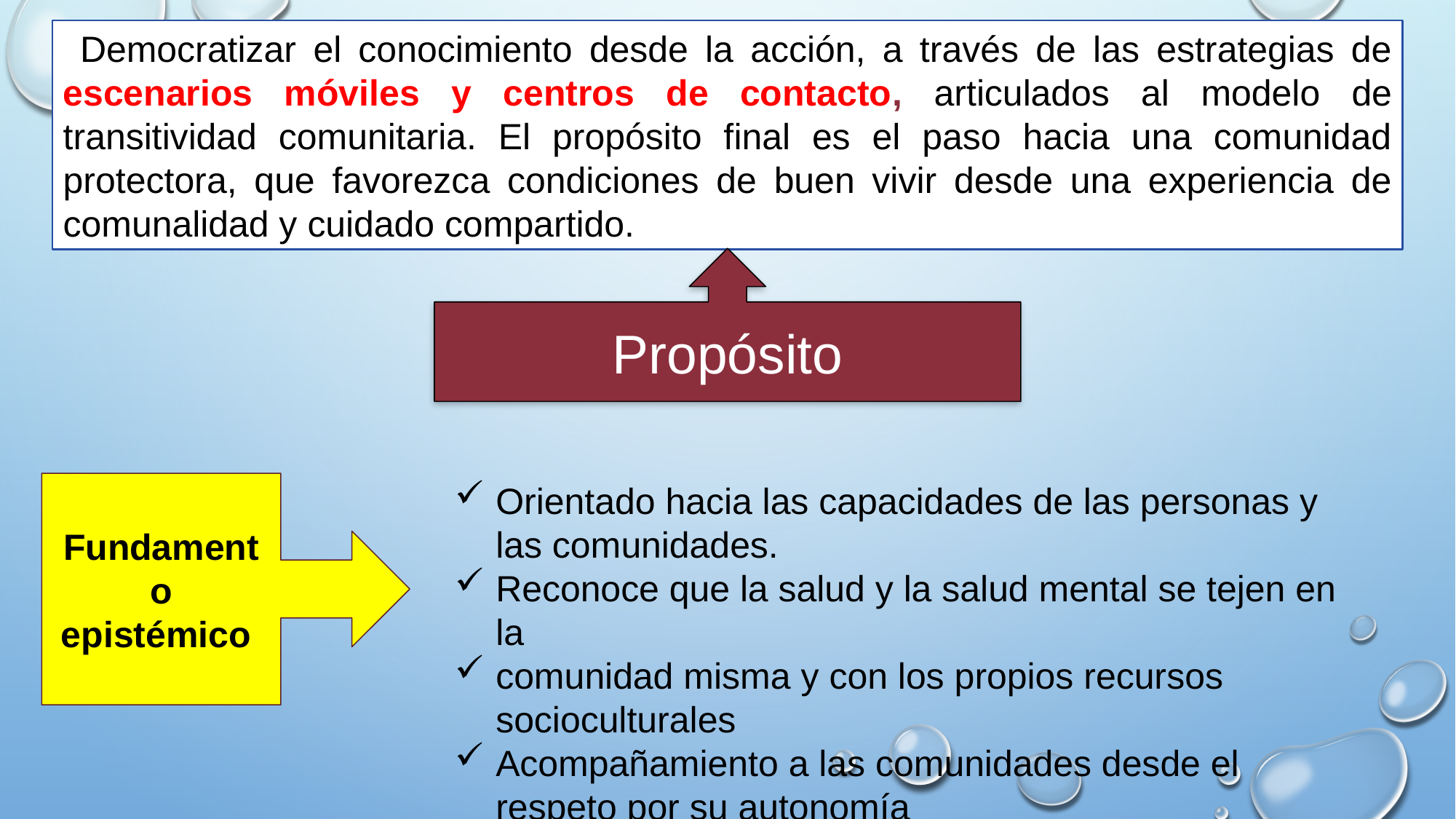

Democratizar el conocimiento desde la acción, a través de las estrategias de escenarios móviles y centros de contacto, articulados al modelo de transitividad comunitaria. El propósito final es el paso hacia una comunidad protectora, que favorezca condiciones de buen vivir desde una experiencia de comunalidad y cuidado compartido.
Propósito
Orientado hacia las capacidades de las personas y las comunidades.
Reconoce que la salud y la salud mental se tejen en la
comunidad misma y con los propios recursos socioculturales
Acompañamiento a las comunidades desde el respeto por su autonomía
Fundamento epistémico